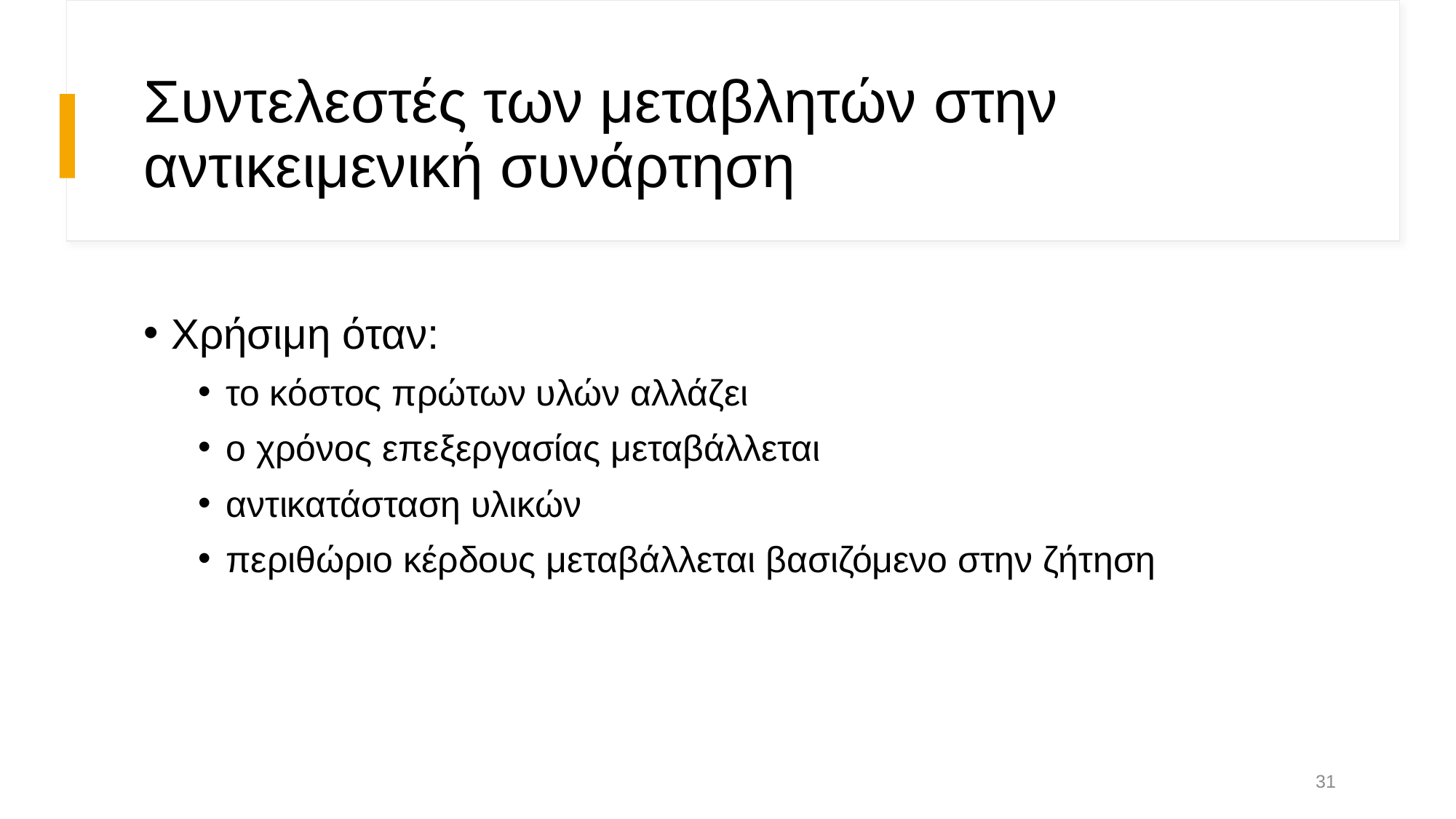

# Συντελεστές των μεταβλητών στην αντικειμενική συνάρτηση
Χρήσιμη όταν:
το κόστος πρώτων υλών αλλάζει
ο χρόνος επεξεργασίας μεταβάλλεται
αντικατάσταση υλικών
περιθώριο κέρδους μεταβάλλεται βασιζόμενο στην ζήτηση

31